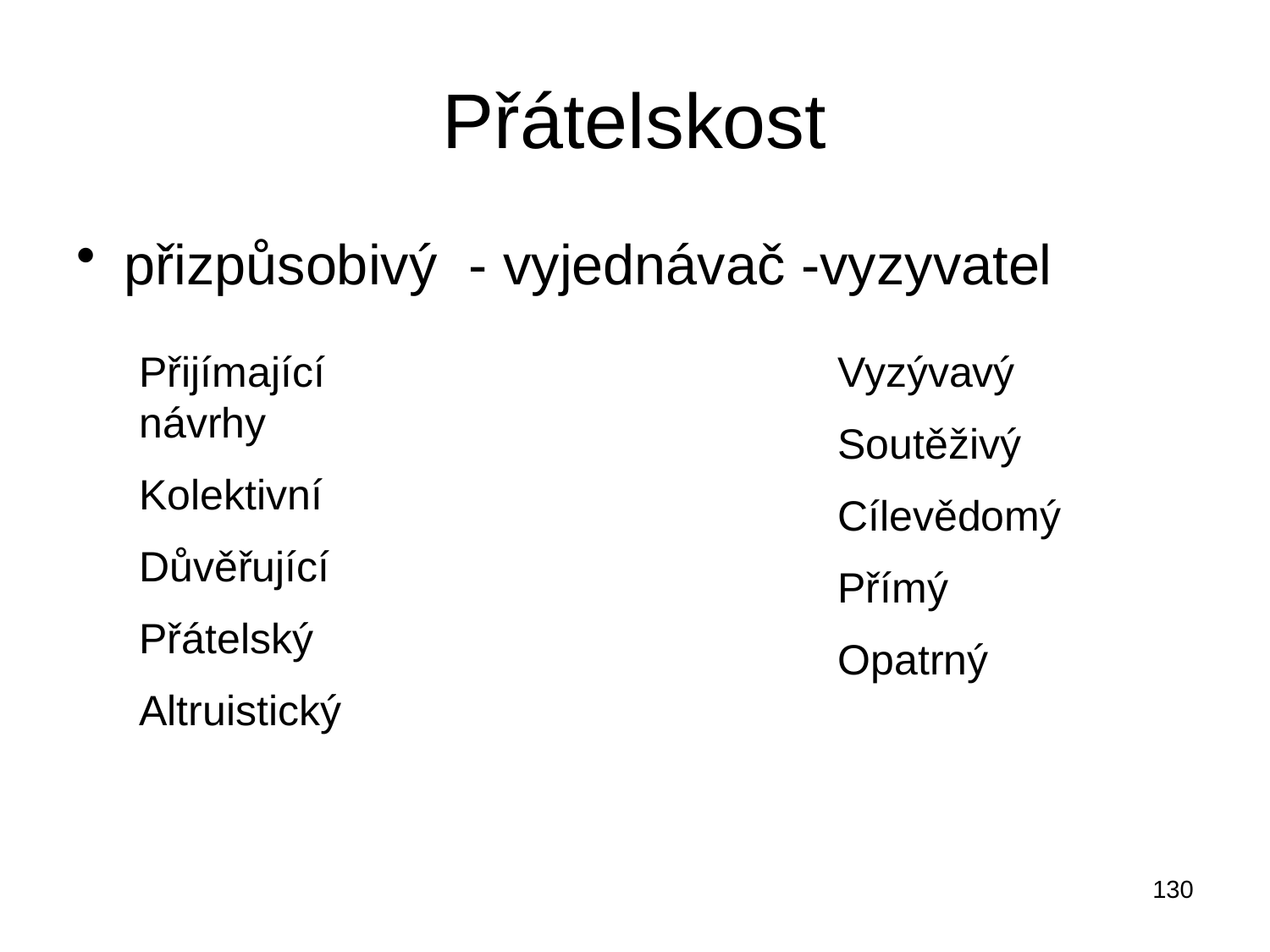

# Přátelskost
přizpůsobivý  - vyjednávač -vyzyvatel
Přijímající návrhy
Kolektivní
Důvěřující
Přátelský
Altruistický

Vyzývavý
Soutěživý
Cílevědomý
Přímý
Opatrný

130